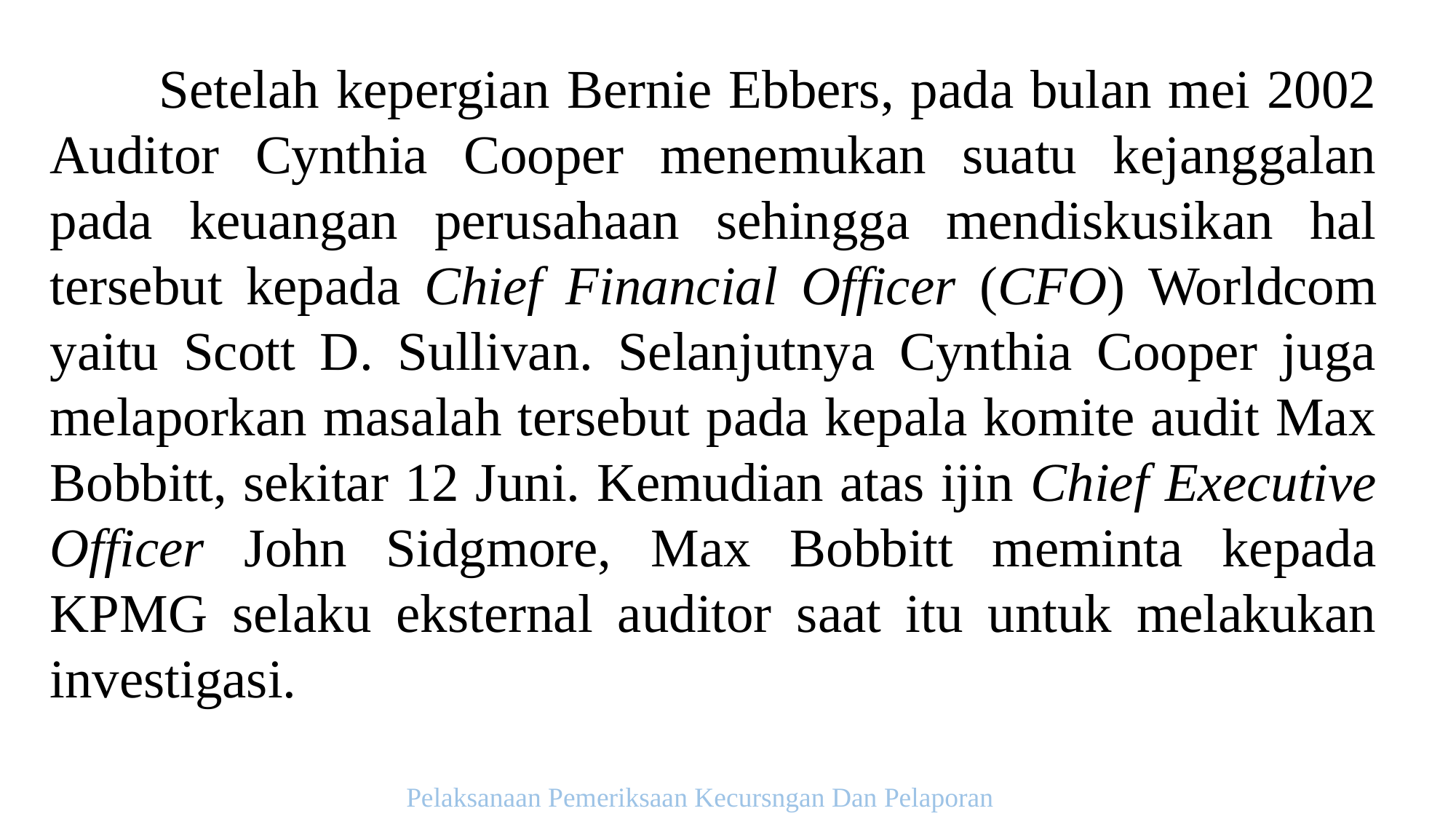

Setelah kepergian Bernie Ebbers, pada bulan mei 2002 Auditor Cynthia Cooper menemukan suatu kejanggalan pada keuangan perusahaan sehingga mendiskusikan hal tersebut kepada Chief Financial Officer (CFO) Worldcom yaitu Scott D. Sullivan. Selanjutnya Cynthia Cooper juga melaporkan masalah tersebut pada kepala komite audit Max Bobbitt, sekitar 12 Juni. Kemudian atas ijin Chief Executive Officer John Sidgmore, Max Bobbitt meminta kepada KPMG selaku eksternal auditor saat itu untuk melakukan investigasi.
Pelaksanaan Pemeriksaan Kecursngan Dan Pelaporan